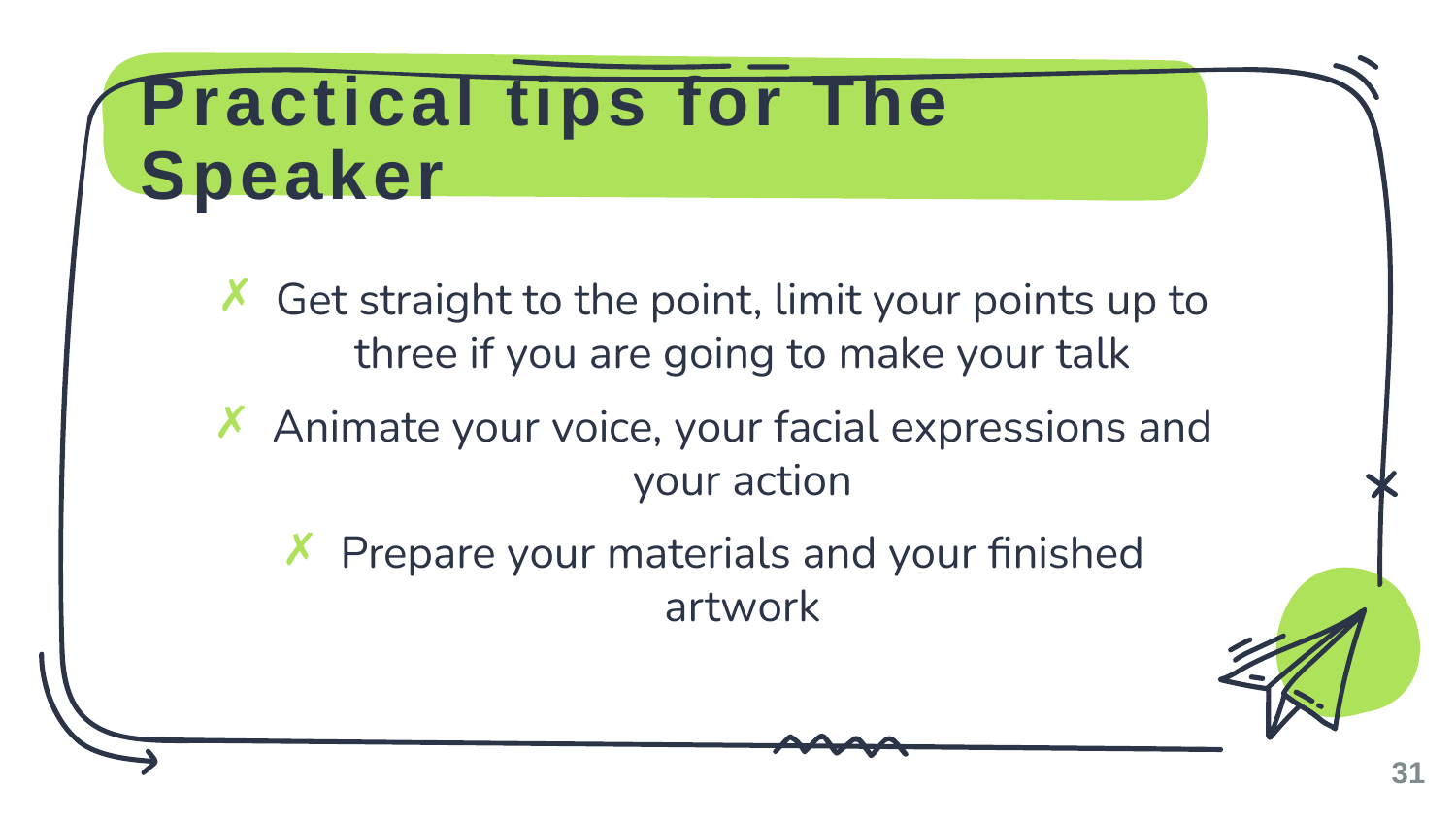

# Practical tips for The Speaker
Get straight to the point, limit your points up to three if you are going to make your talk
Animate your voice, your facial expressions and your action
Prepare your materials and your finished artwork

31